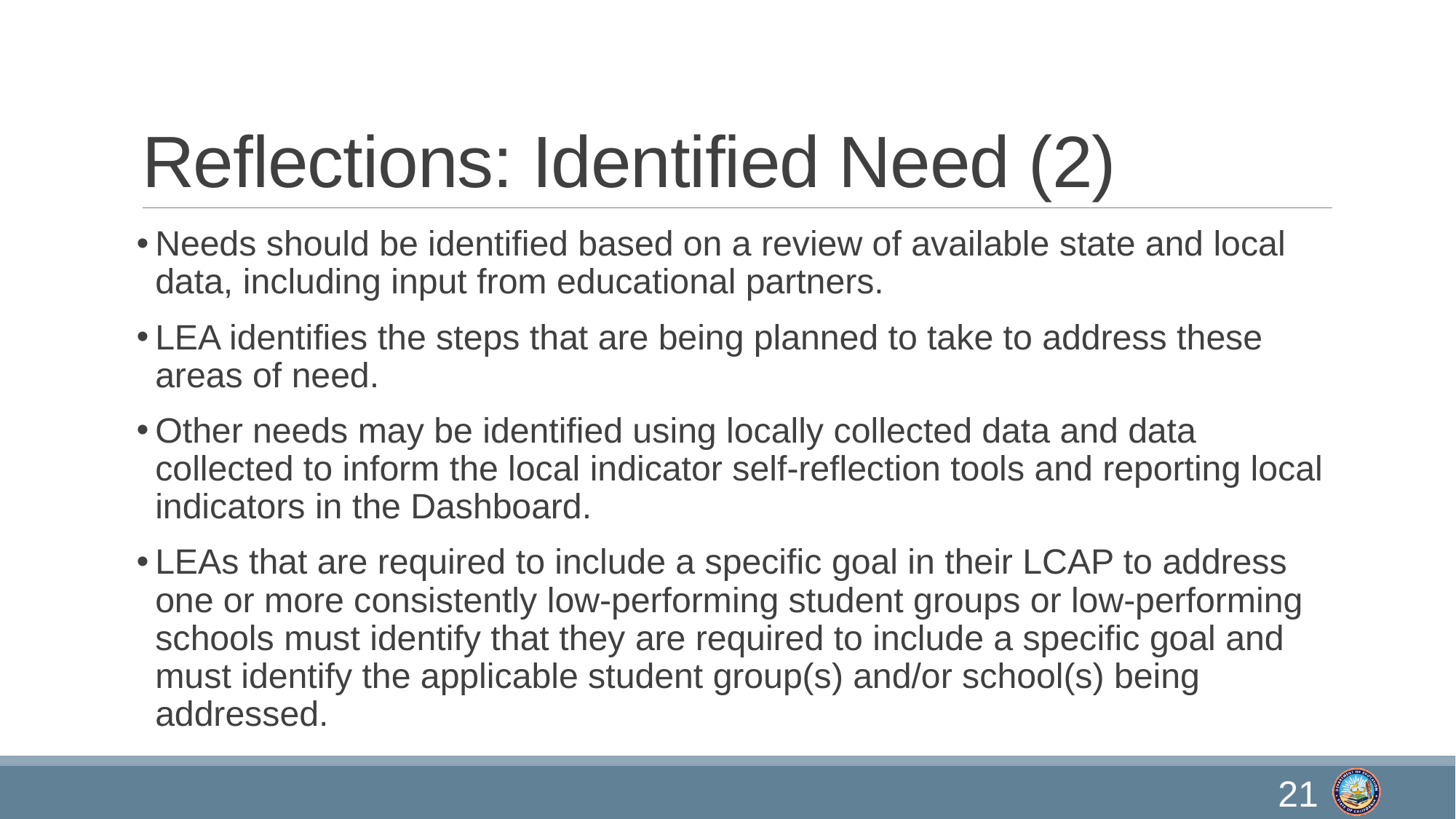

# Reflections: Identified Need (2)
Needs should be identified based on a review of available state and local data, including input from educational partners.
LEA identifies the steps that are being planned to take to address these areas of need.
Other needs may be identified using locally collected data and data collected to inform the local indicator self-reflection tools and reporting local indicators in the Dashboard.
LEAs that are required to include a specific goal in their LCAP to address one or more consistently low-performing student groups or low-performing schools must identify that they are required to include a specific goal and must identify the applicable student group(s) and/or school(s) being addressed.
21